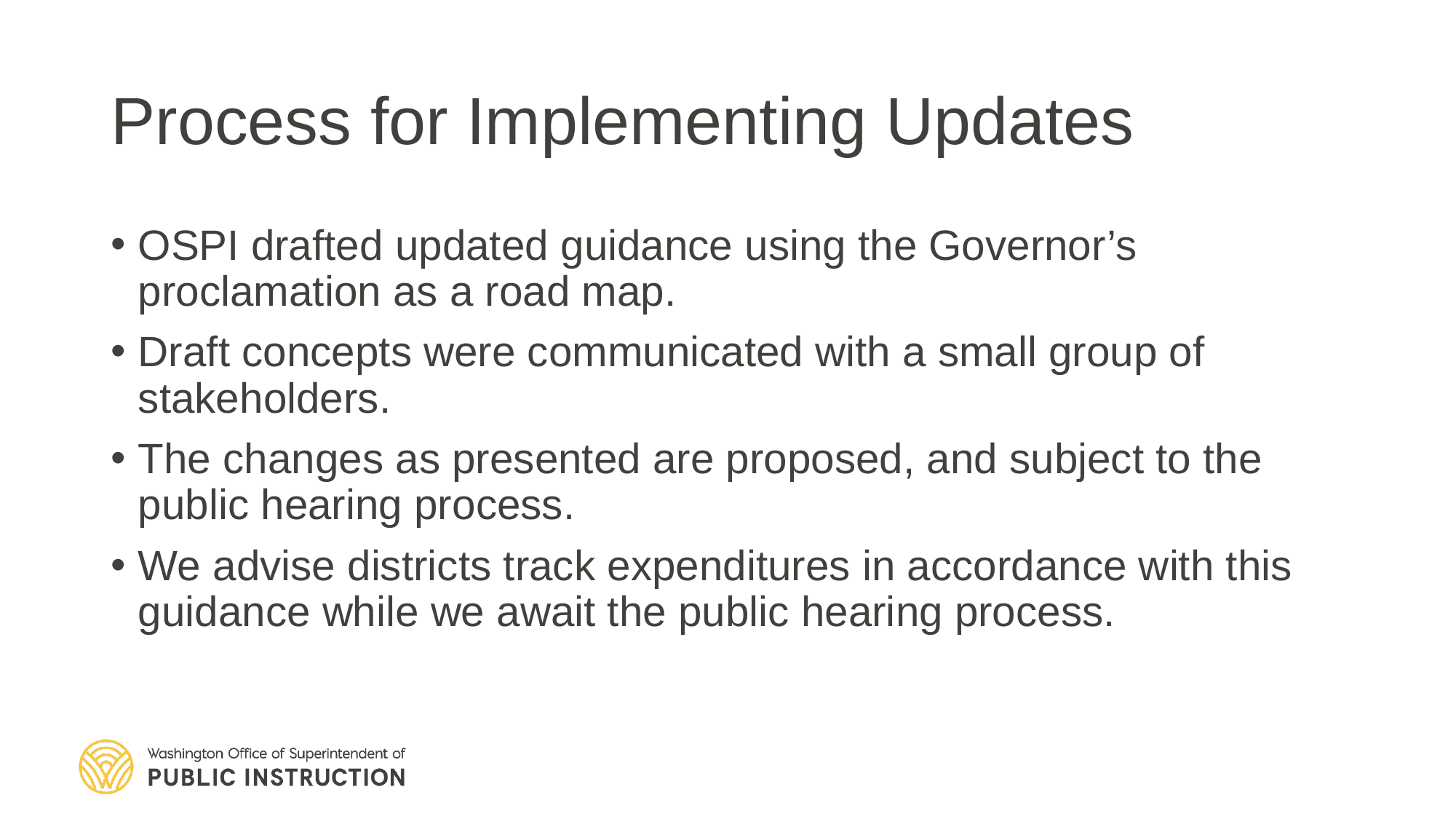

# Process for Implementing Updates
OSPI drafted updated guidance using the Governor’s proclamation as a road map.
Draft concepts were communicated with a small group of stakeholders.
The changes as presented are proposed, and subject to the public hearing process.
We advise districts track expenditures in accordance with this guidance while we await the public hearing process.